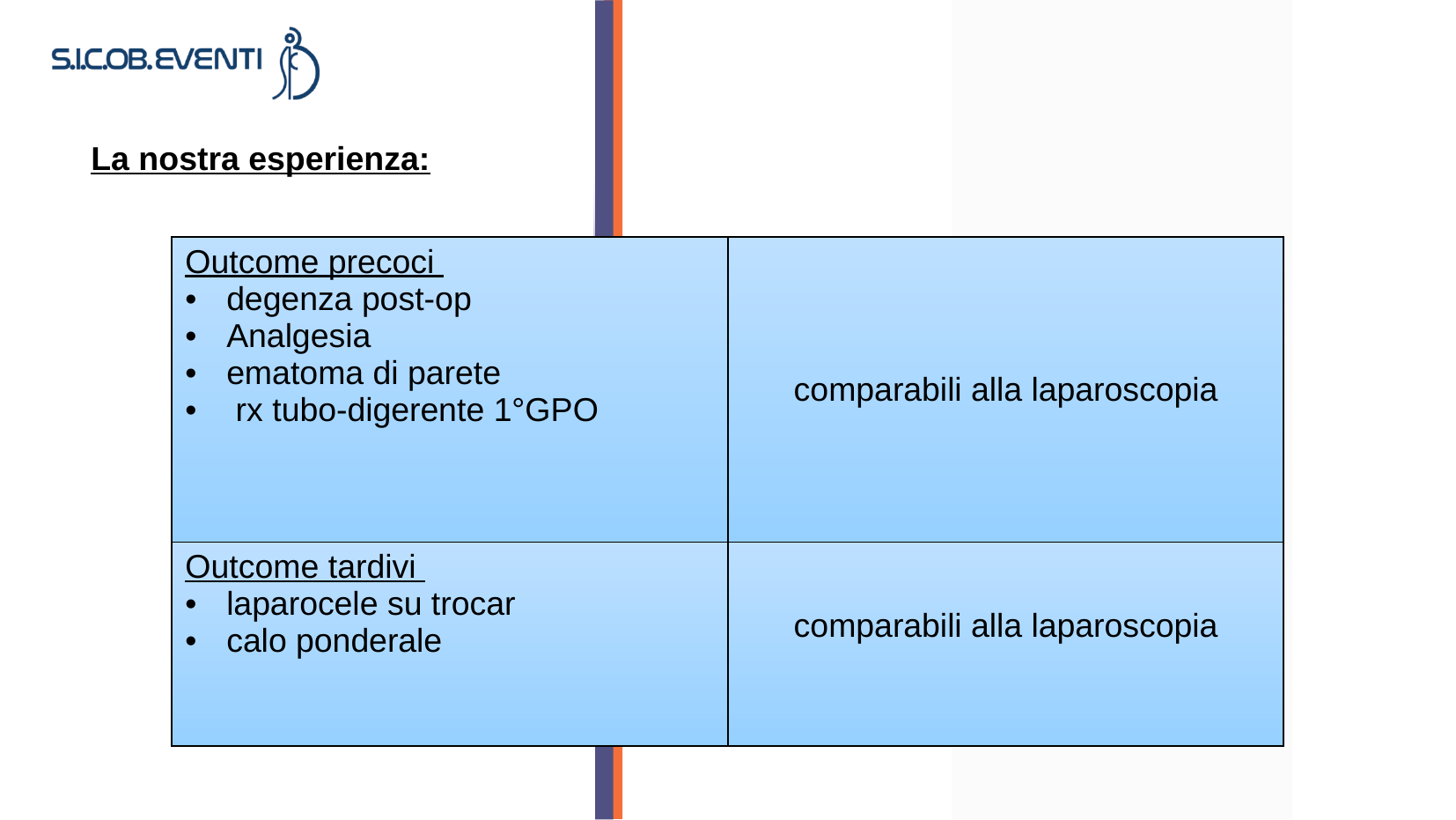

La nostra esperienza:
| Outcome precoci degenza post-op Analgesia ematoma di parete rx tubo-digerente 1°GPO | comparabili alla laparoscopia |
| --- | --- |
| Outcome tardivi laparocele su trocar calo ponderale | comparabili alla laparoscopia |